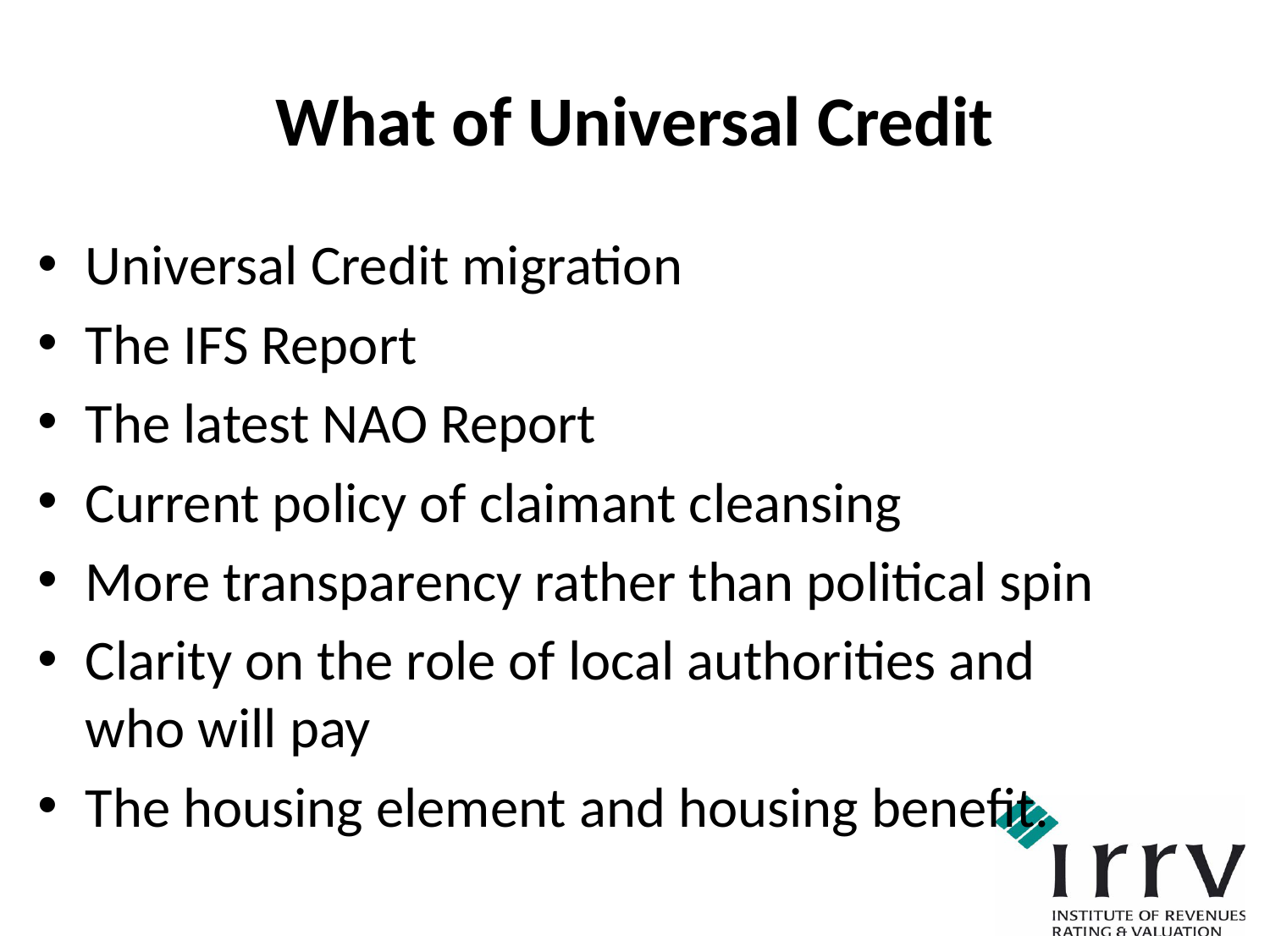

# What of Universal Credit
Universal Credit migration
The IFS Report
The latest NAO Report
Current policy of claimant cleansing
More transparency rather than political spin
Clarity on the role of local authorities and who will pay
The housing element and housing benefit.